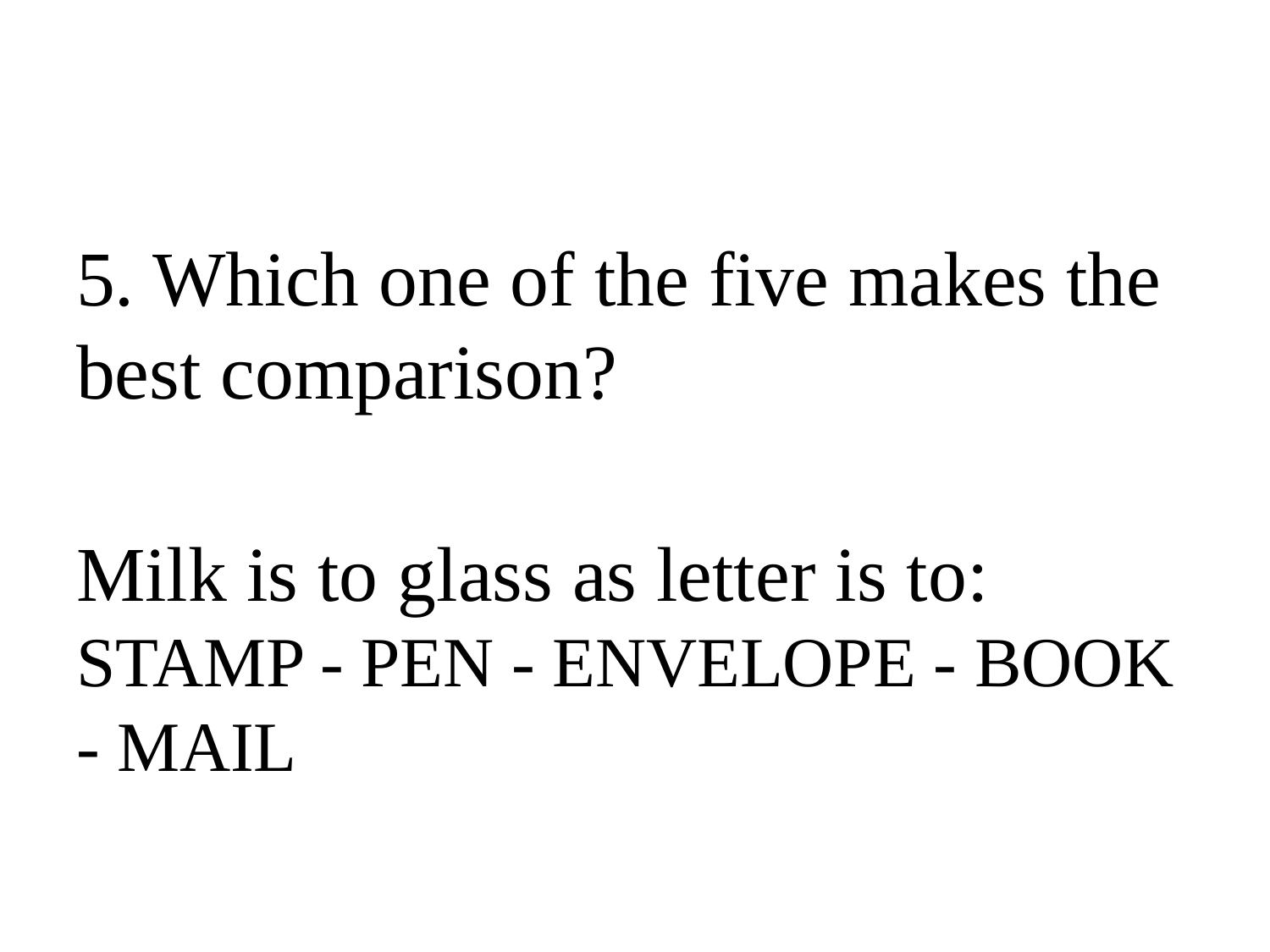

#
5. Which one of the five makes the best comparison?
Milk is to glass as letter is to:
STAMP - PEN - ENVELOPE - BOOK - MAIL